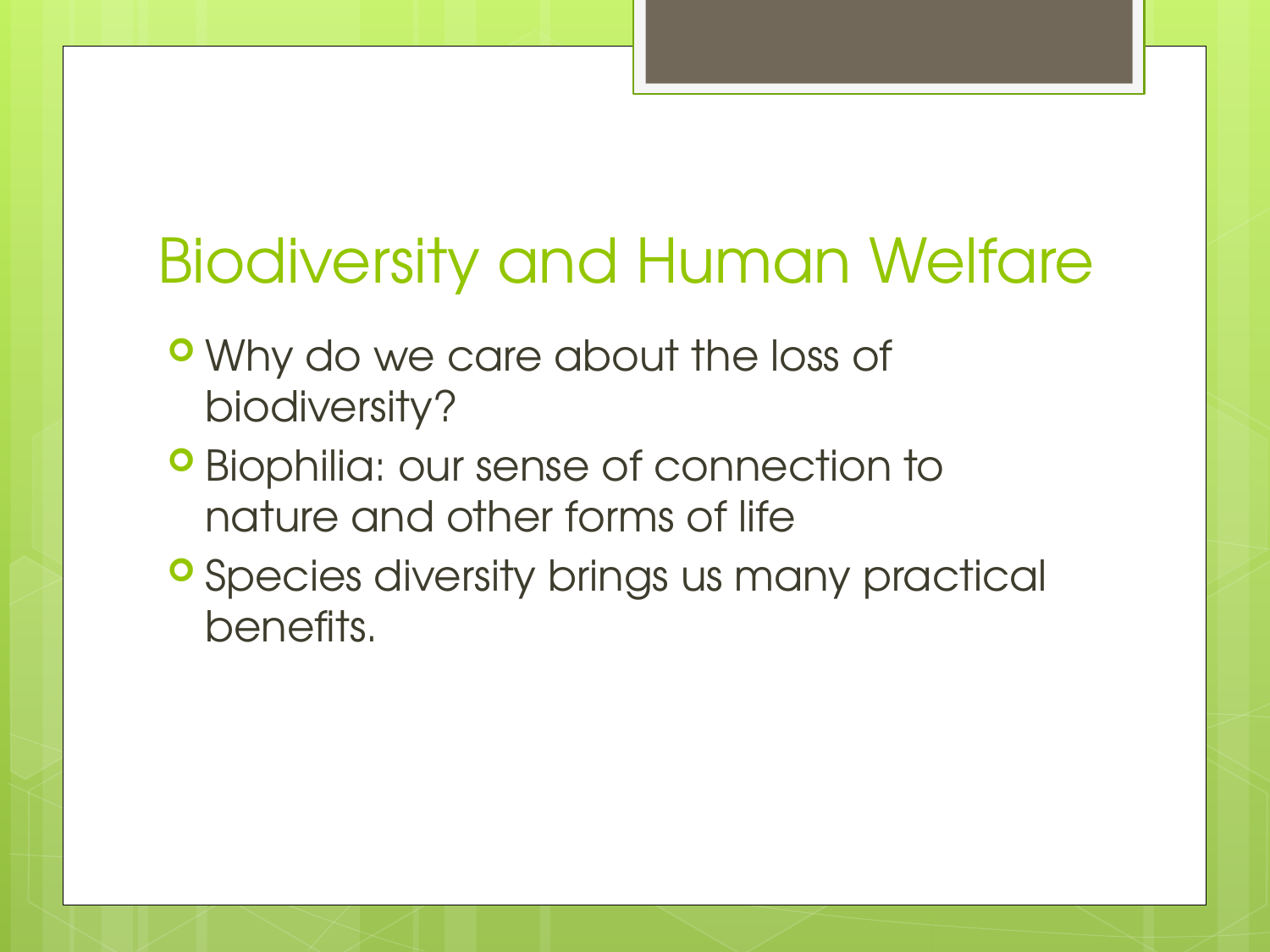

# Biodiversity and Human Welfare
Why do we care about the loss of biodiversity?
Biophilia: our sense of connection to nature and other forms of life
Species diversity brings us many practical benefits.